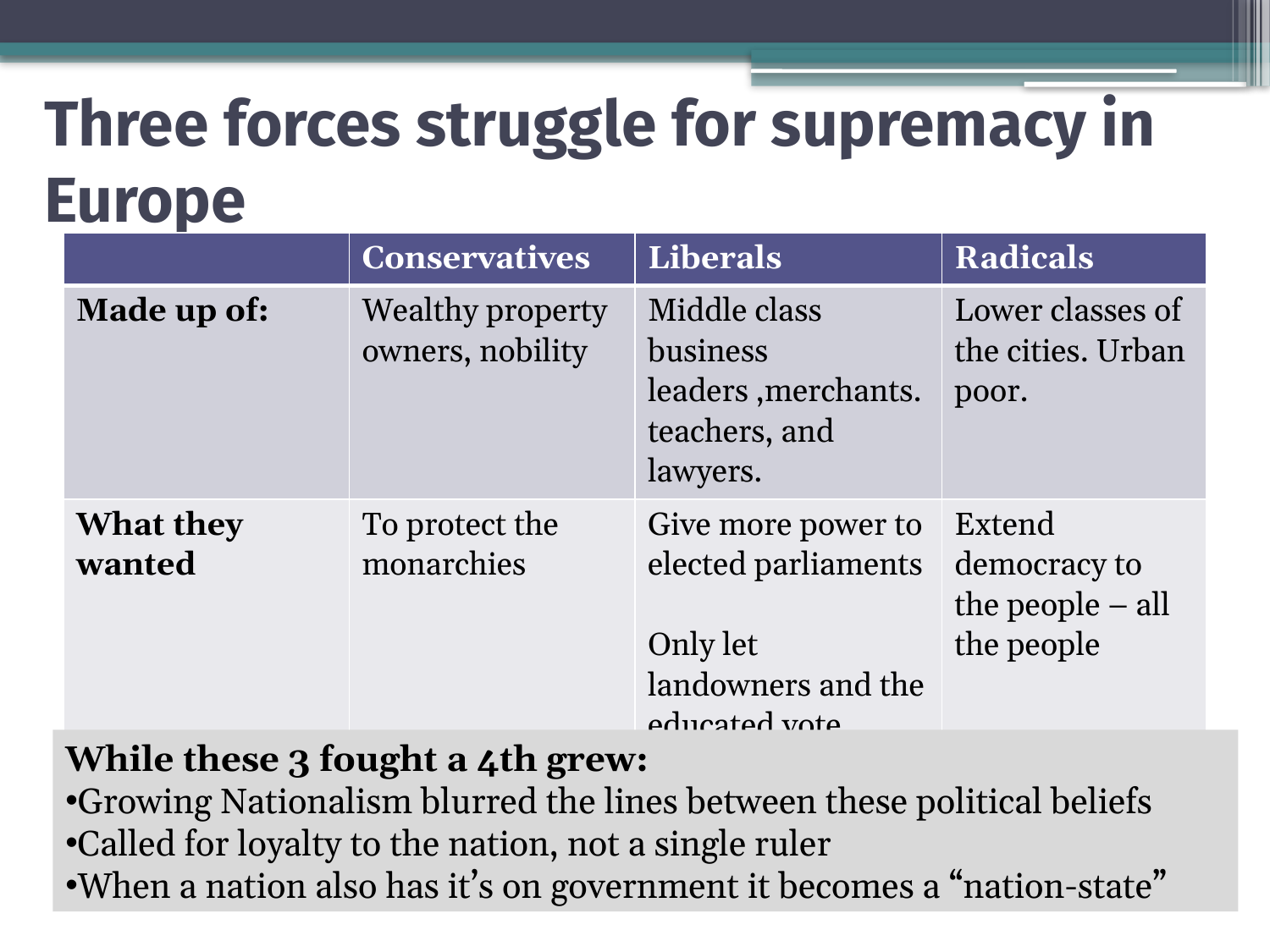

# Three forces struggle for supremacy in Europe
|  | Conservatives | Liberals | Radicals |
| --- | --- | --- | --- |
| Made up of: | Wealthy property owners, nobility | Middle class business leaders ,merchants. teachers, and lawyers. | Lower classes of the cities. Urban poor. |
| What they wanted | To protect the monarchies | Give more power to elected parliaments Only let landowners and the educated vote | Extend democracy to the people – all the people |
While these 3 fought a 4th grew:
Growing Nationalism blurred the lines between these political beliefs
Called for loyalty to the nation, not a single ruler
When a nation also has it’s on government it becomes a “nation-state”